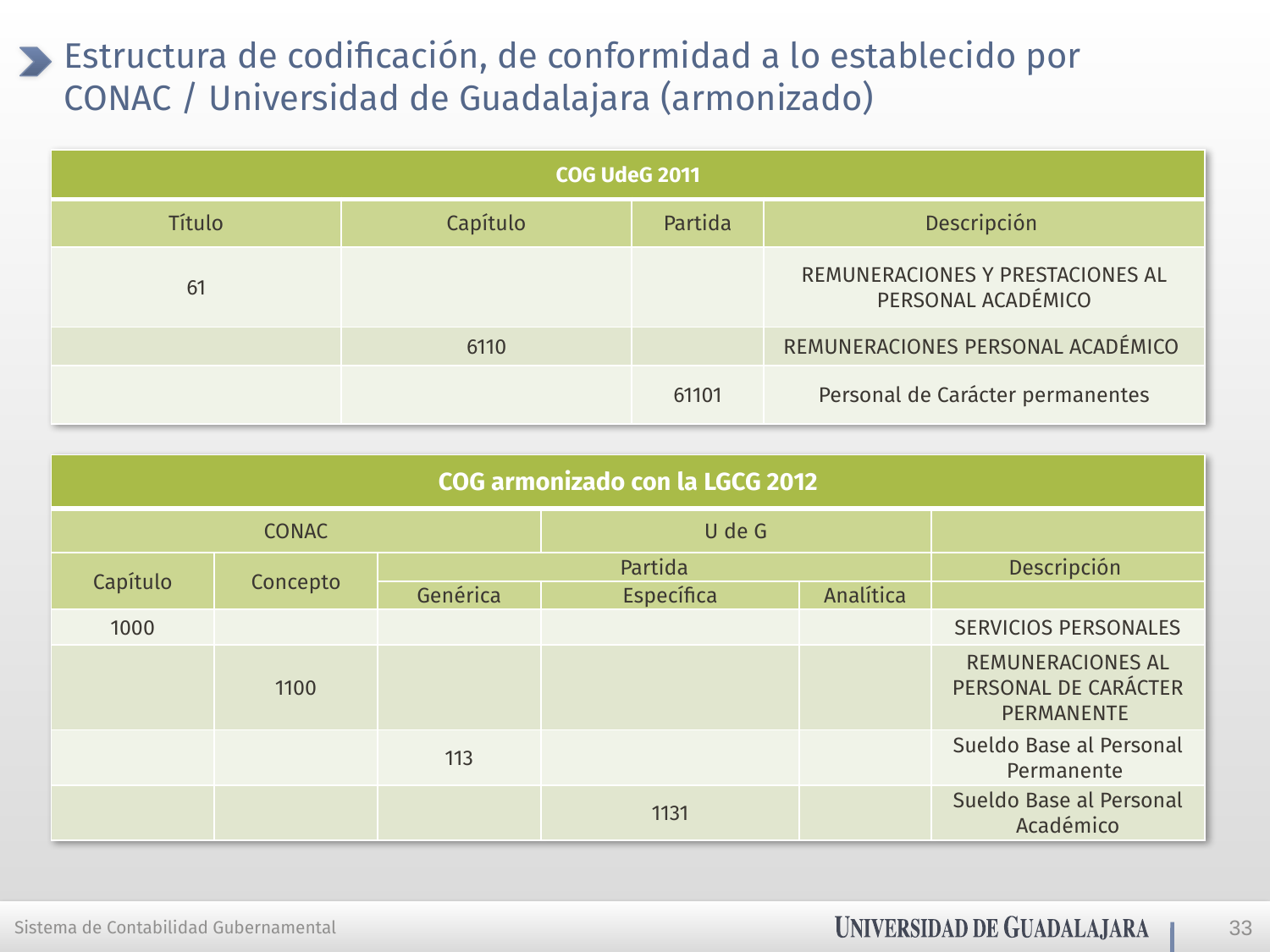

# Estructura de codificación, de conformidad a lo establecido por CONAC / Universidad de Guadalajara (armonizado)
| COG UdeG 2011 |  |  |  |
| --- | --- | --- | --- |
| Título | Capítulo | Partida | Descripción |
| 61 |  |  | REMUNERACIONES Y PRESTACIONES AL PERSONAL ACADÉMICO |
|  | 6110 |  | REMUNERACIONES PERSONAL ACADÉMICO |
|  |  | 61101 | Personal de Carácter permanentes |
| COG armonizado con la LGCG 2012 |  |  |  |  |  |
| --- | --- | --- | --- | --- | --- |
| CONAC |  |  | U de G |  |  |
| Capítulo | Concepto | Partida |  |  | Descripción |
|  |  | Genérica | Específica | Analítica |  |
| 1000 |  |  |  |  | SERVICIOS PERSONALES |
|  | 1100 |  |  |  | REMUNERACIONES AL PERSONAL DE CARÁCTER PERMANENTE |
|  |  | 113 |  |  | Sueldo Base al Personal Permanente |
|  |  |  | 1131 |  | Sueldo Base al Personal Académico |
Sistema de Contabilidad Gubernamental
33